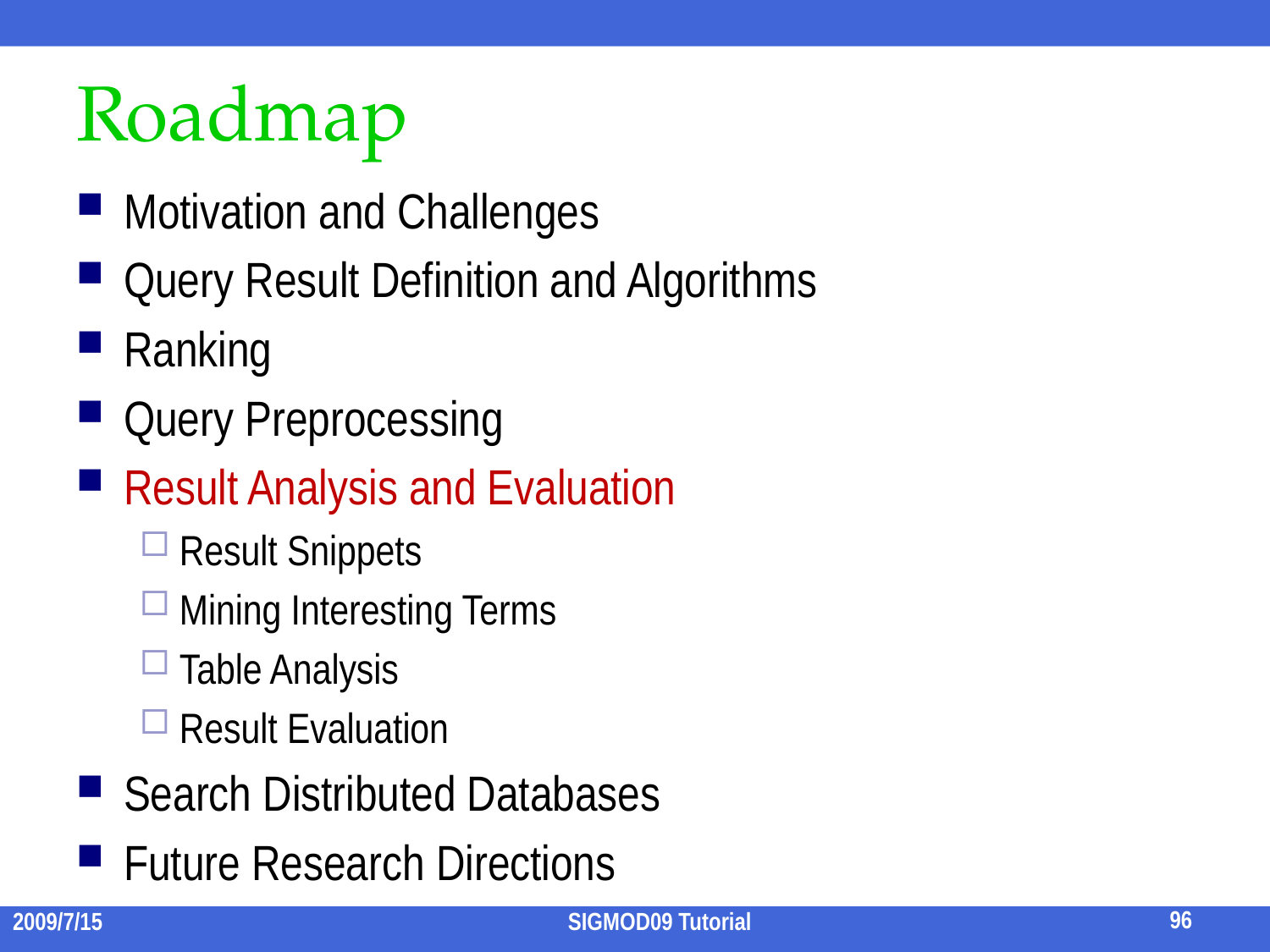

# Roadmap
Motivation and Challenges
Query Result Definition and Algorithms
Ranking
Query Preprocessing
Result Analysis and Evaluation
Result Snippets
Mining Interesting Terms
Table Analysis
Result Evaluation
Search Distributed Databases
Future Research Directions
96
2009/7/15
SIGMOD09 Tutorial